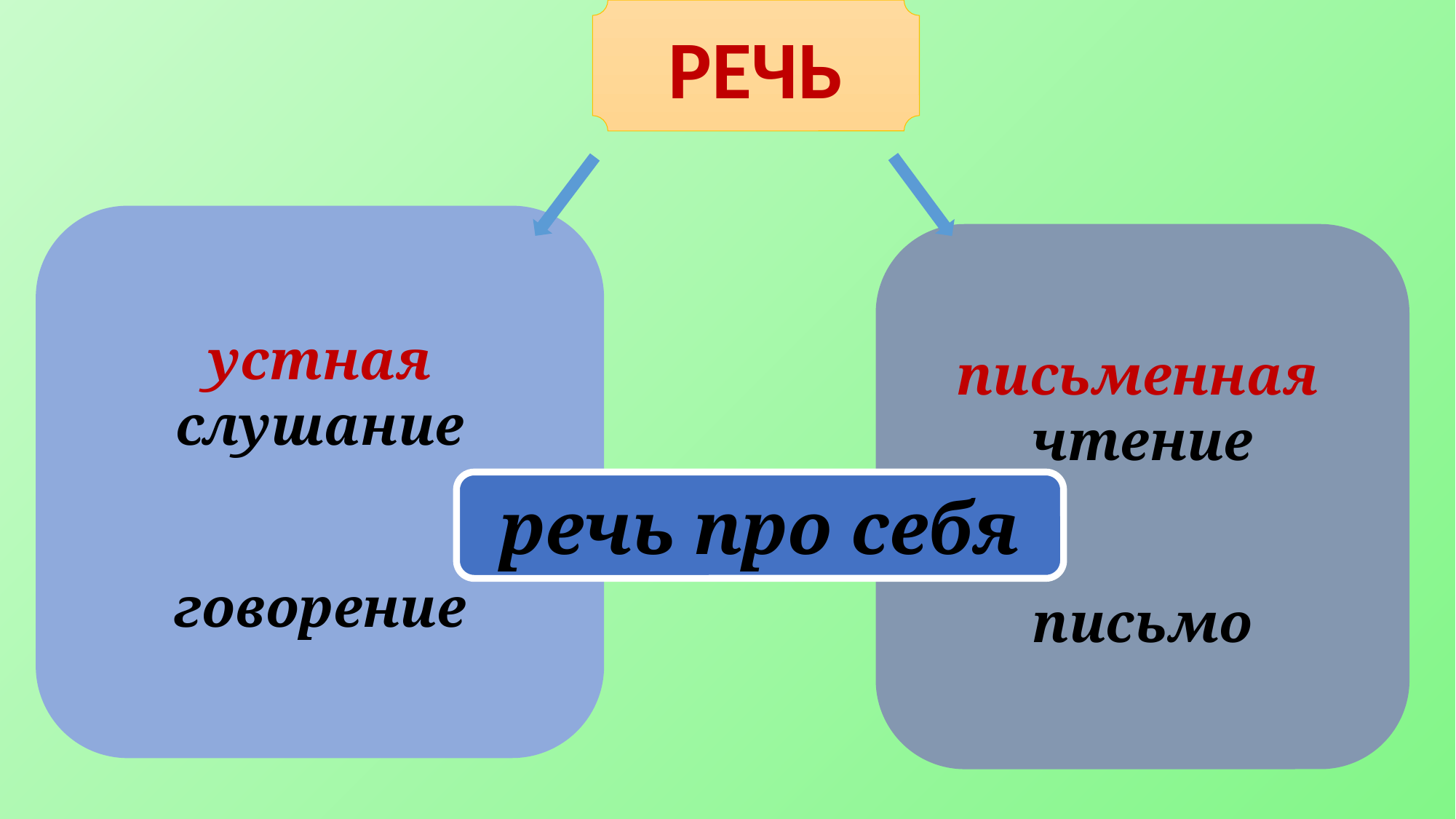

РЕЧЬ

устная
слушание

говорение
письменная
чтение

письмо
речь про себя